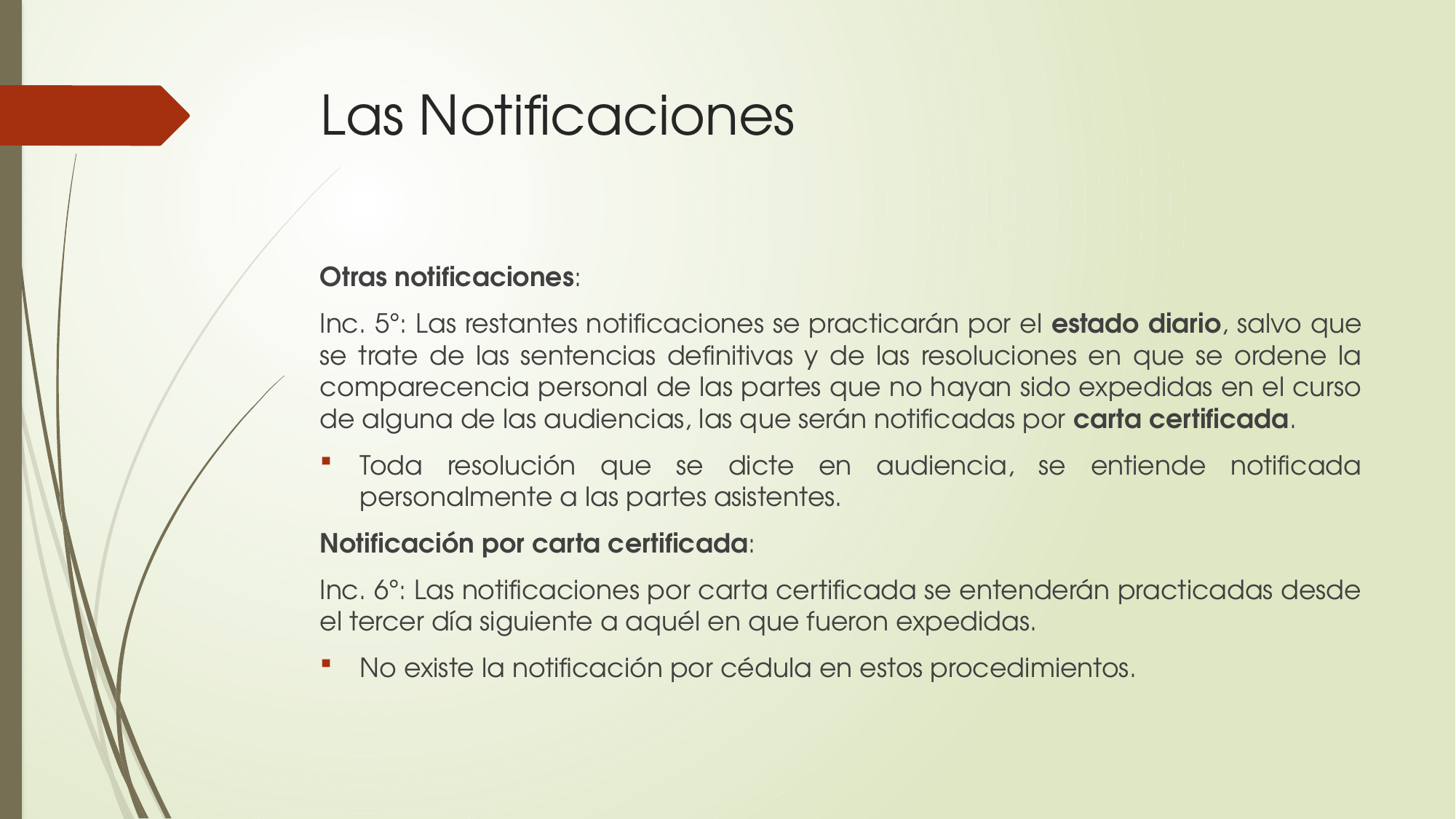

# Las Notificaciones
Otras notificaciones:
Inc. 5°: Las restantes notificaciones se practicarán por el estado diario, salvo que se trate de las sentencias definitivas y de las resoluciones en que se ordene la comparecencia personal de las partes que no hayan sido expedidas en el curso de alguna de las audiencias, las que serán notificadas por carta certificada.
Toda resolución que se dicte en audiencia, se entiende notificada personalmente a las partes asistentes.
Notificación por carta certificada:
Inc. 6°: Las notificaciones por carta certificada se entenderán practicadas desde el tercer día siguiente a aquél en que fueron expedidas.
No existe la notificación por cédula en estos procedimientos.